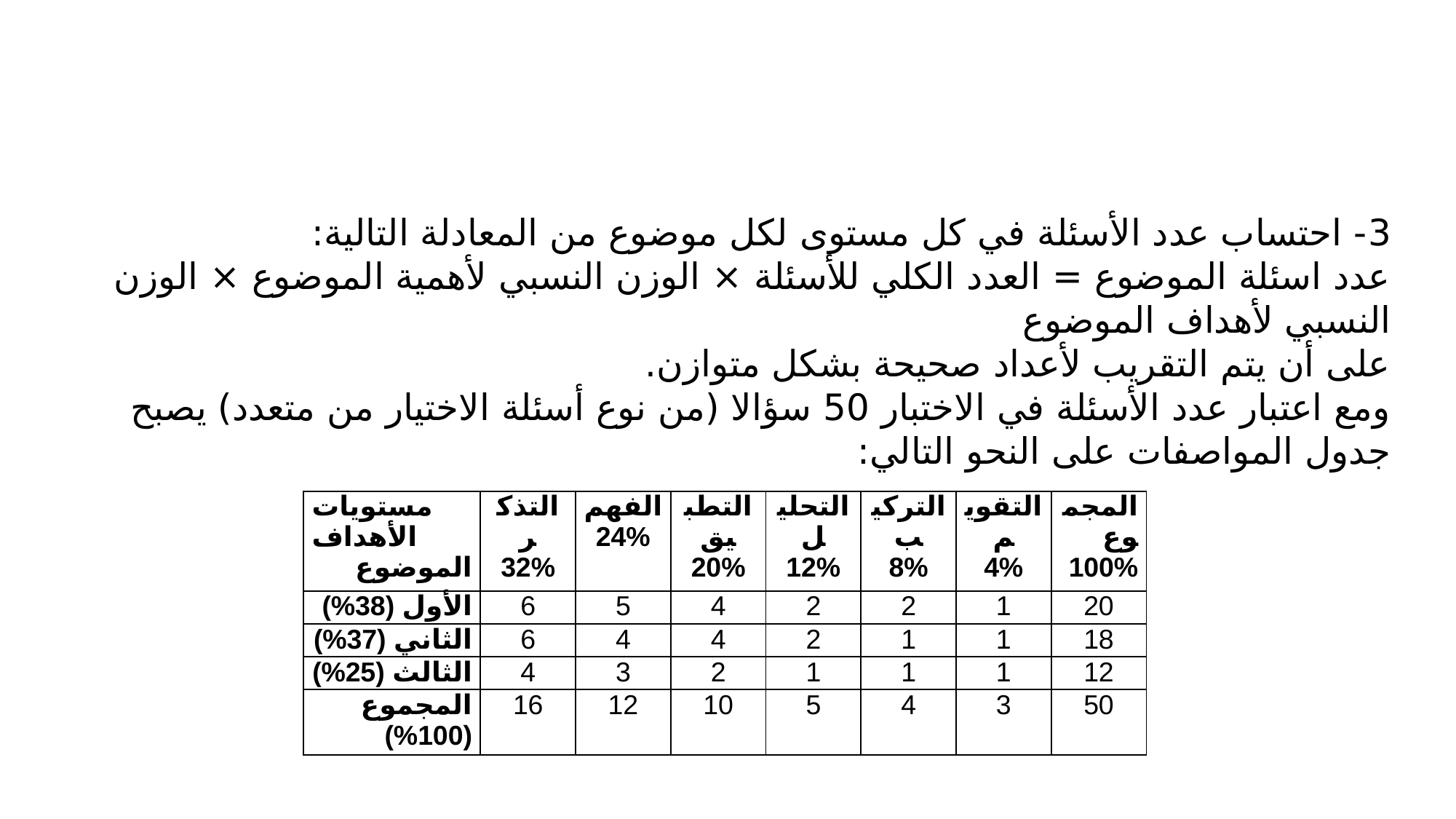

3- احتساب عدد الأسئلة في كل مستوى لكل موضوع من المعادلة التالية:
عدد اسئلة الموضوع = العدد الكلي للأسئلة × الوزن النسبي لأهمية الموضوع × الوزن النسبي لأهداف الموضوع
على أن يتم التقريب لأعداد صحيحة بشكل متوازن.
ومع اعتبار عدد الأسئلة في الاختبار 50 سؤالا (من نوع أسئلة الاختيار من متعدد) يصبح جدول المواصفات على النحو التالي:
| مستويات  الأهداف الموضوع | التذكر 32% | الفهم 24% | التطبيق 20% | التحليل 12% | التركيب 8% | التقويم 4% | المجموع 100% |
| --- | --- | --- | --- | --- | --- | --- | --- |
| الأول (38%) | 6 | 5 | 4 | 2 | 2 | 1 | 20 |
| الثاني (37%) | 6 | 4 | 4 | 2 | 1 | 1 | 18 |
| الثالث (25%) | 4 | 3 | 2 | 1 | 1 | 1 | 12 |
| المجموع (100%) | 16 | 12 | 10 | 5 | 4 | 3 | 50 |